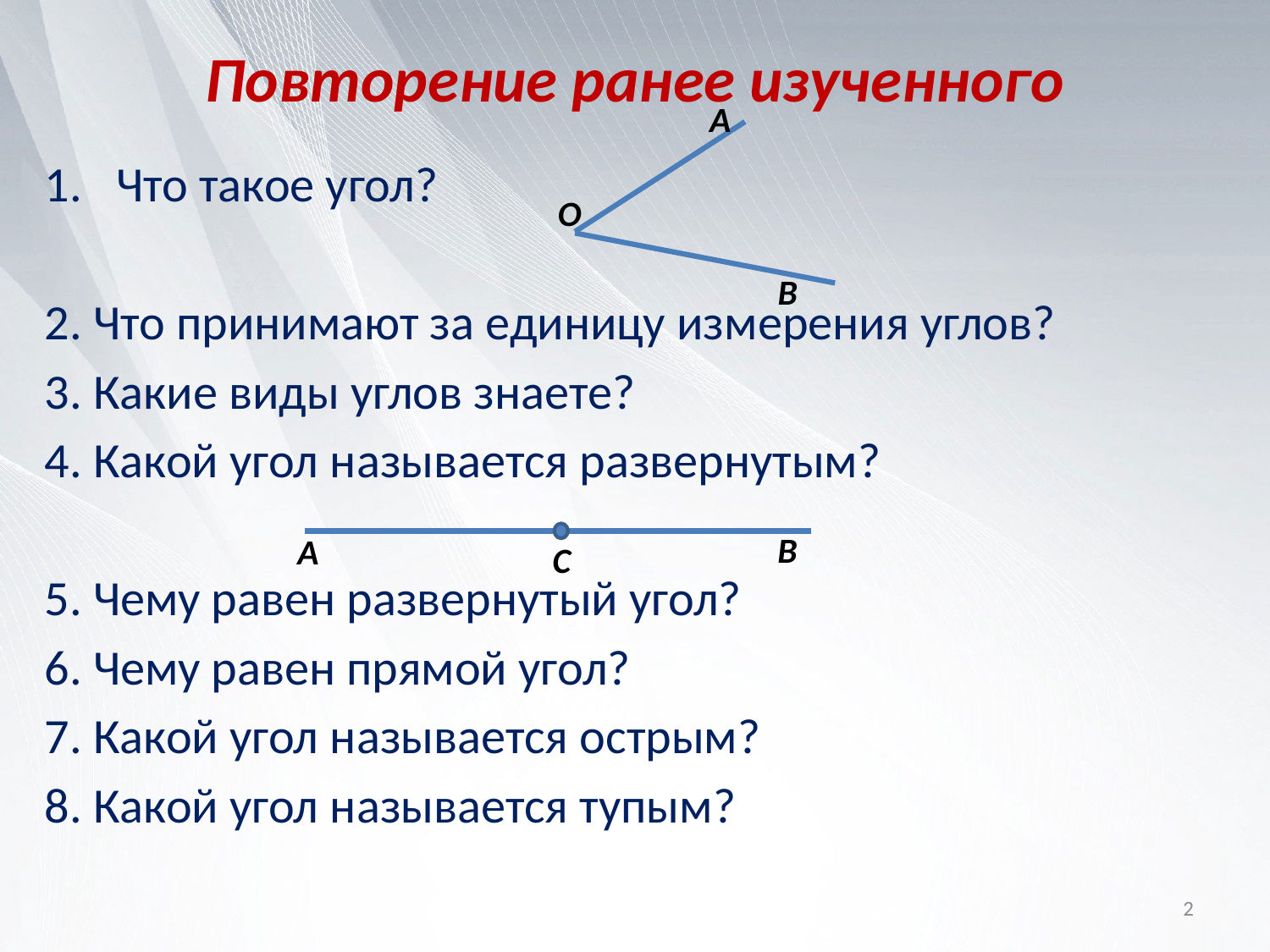

# Повторение ранее изученного
А
Что такое угол?

2. Что принимают за единицу измерения углов?
3. Какие виды углов знаете?
4. Какой угол называется развернутым?

5. Чему равен развернутый угол?
6. Чему равен прямой угол?
7. Какой угол называется острым?
8. Какой угол называется тупым?
О
В
В

А
С
2